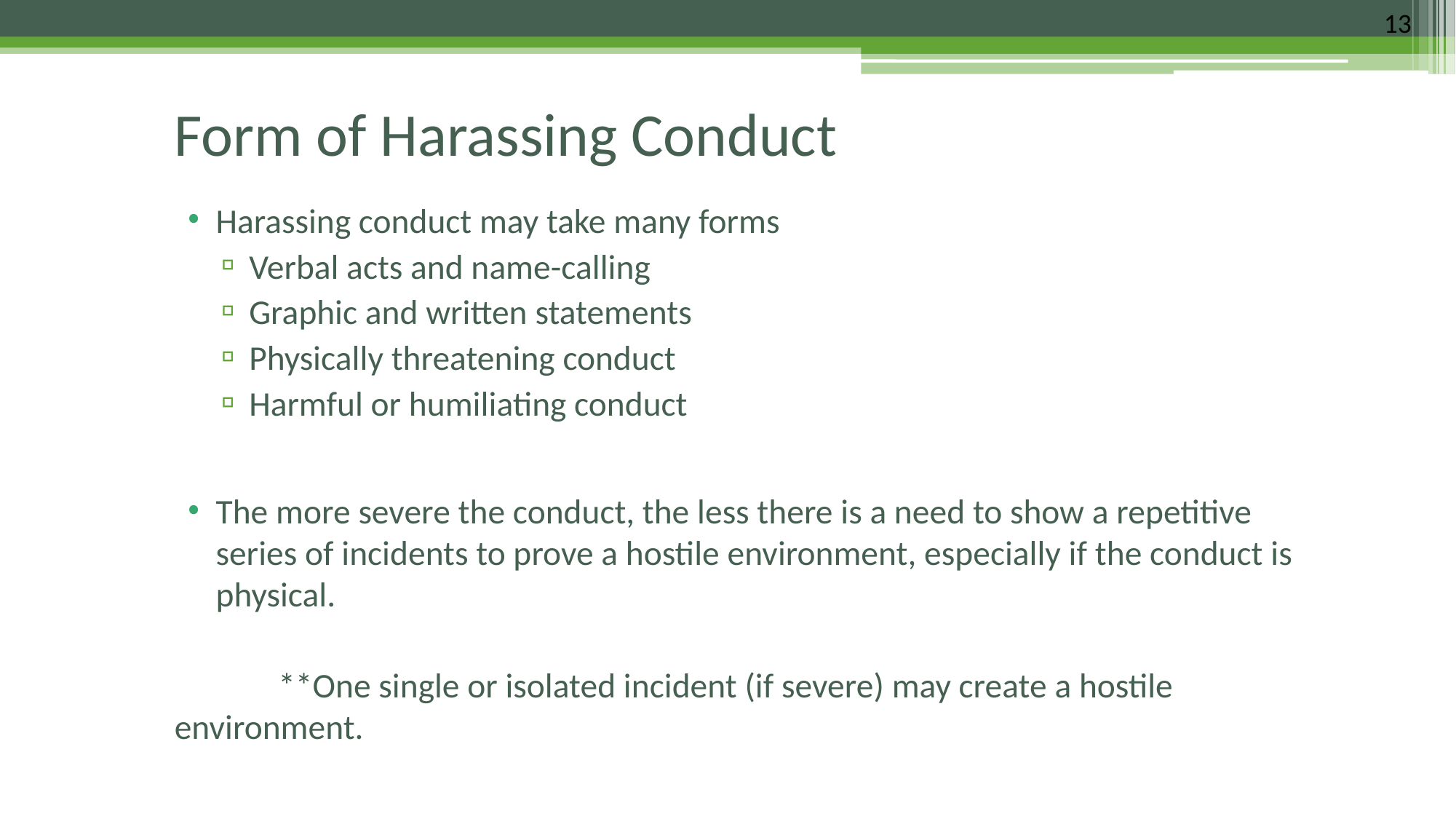

13
# Form of Harassing Conduct
Harassing conduct may take many forms
Verbal acts and name-calling
Graphic and written statements
Physically threatening conduct
Harmful or humiliating conduct

The more severe the conduct, the less there is a need to show a repetitive series of incidents to prove a hostile environment, especially if the conduct is physical.

	**One single or isolated incident (if severe) may create a hostile environment.